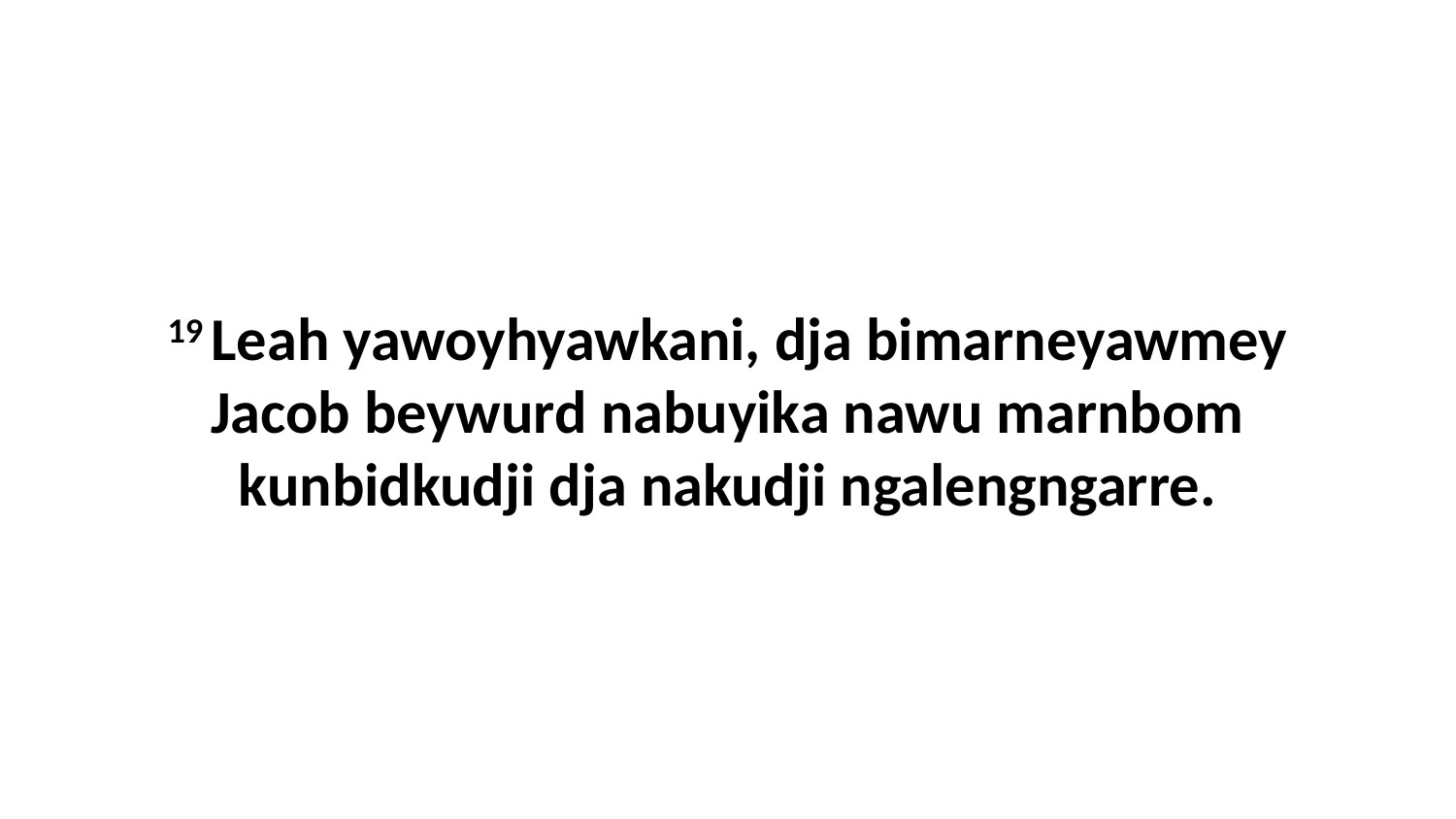

19 Leah yawoyhyawkani, dja bimarneyawmey Jacob beywurd nabuyika nawu marnbom kunbidkudji dja nakudji ngalengngarre.